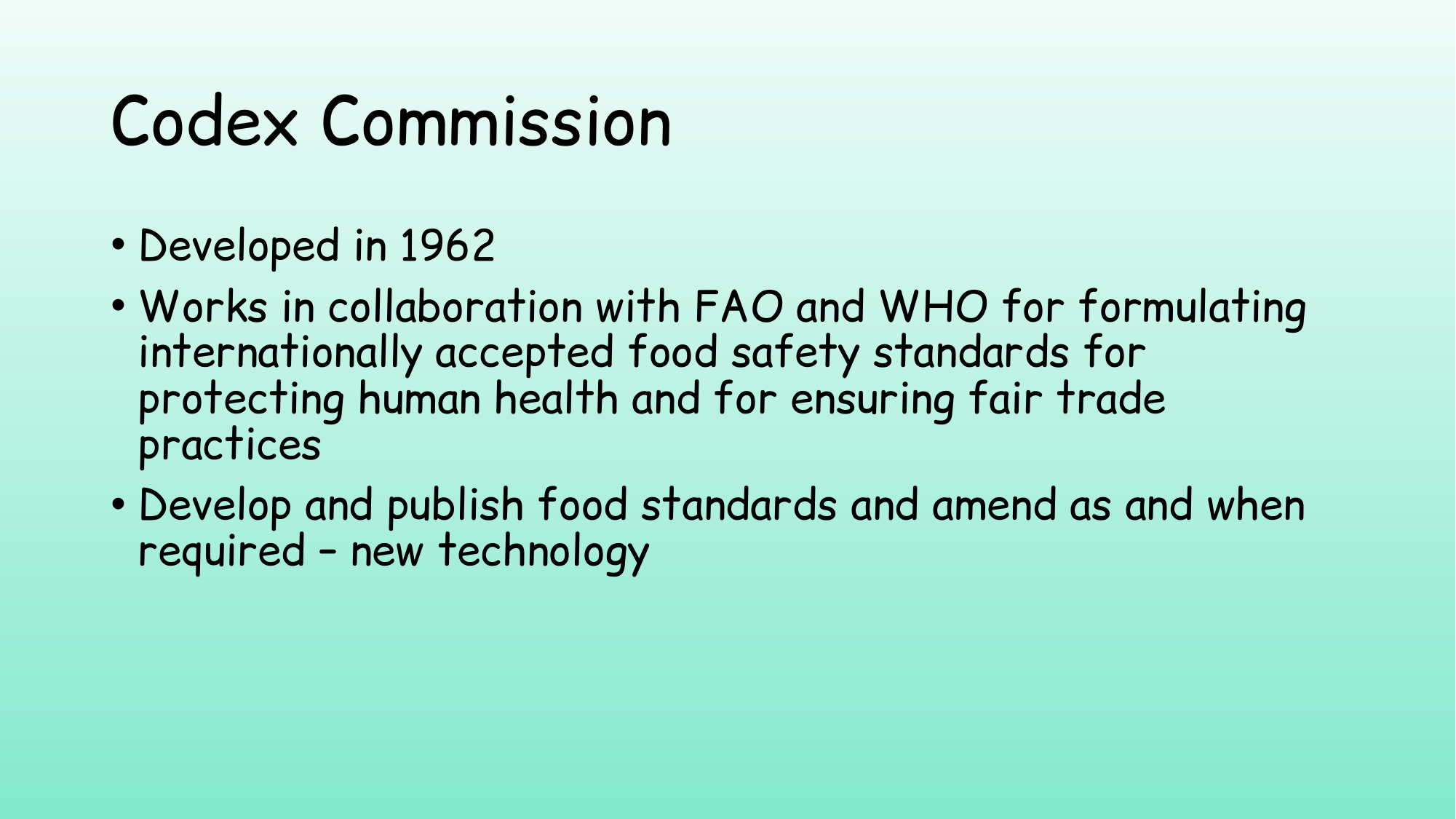

# Codex Commission
Developed in 1962
Works in collaboration with FAO and WHO for formulating internationally accepted food safety standards for protecting human health and for ensuring fair trade practices
Develop and publish food standards and amend as and when required – new technology